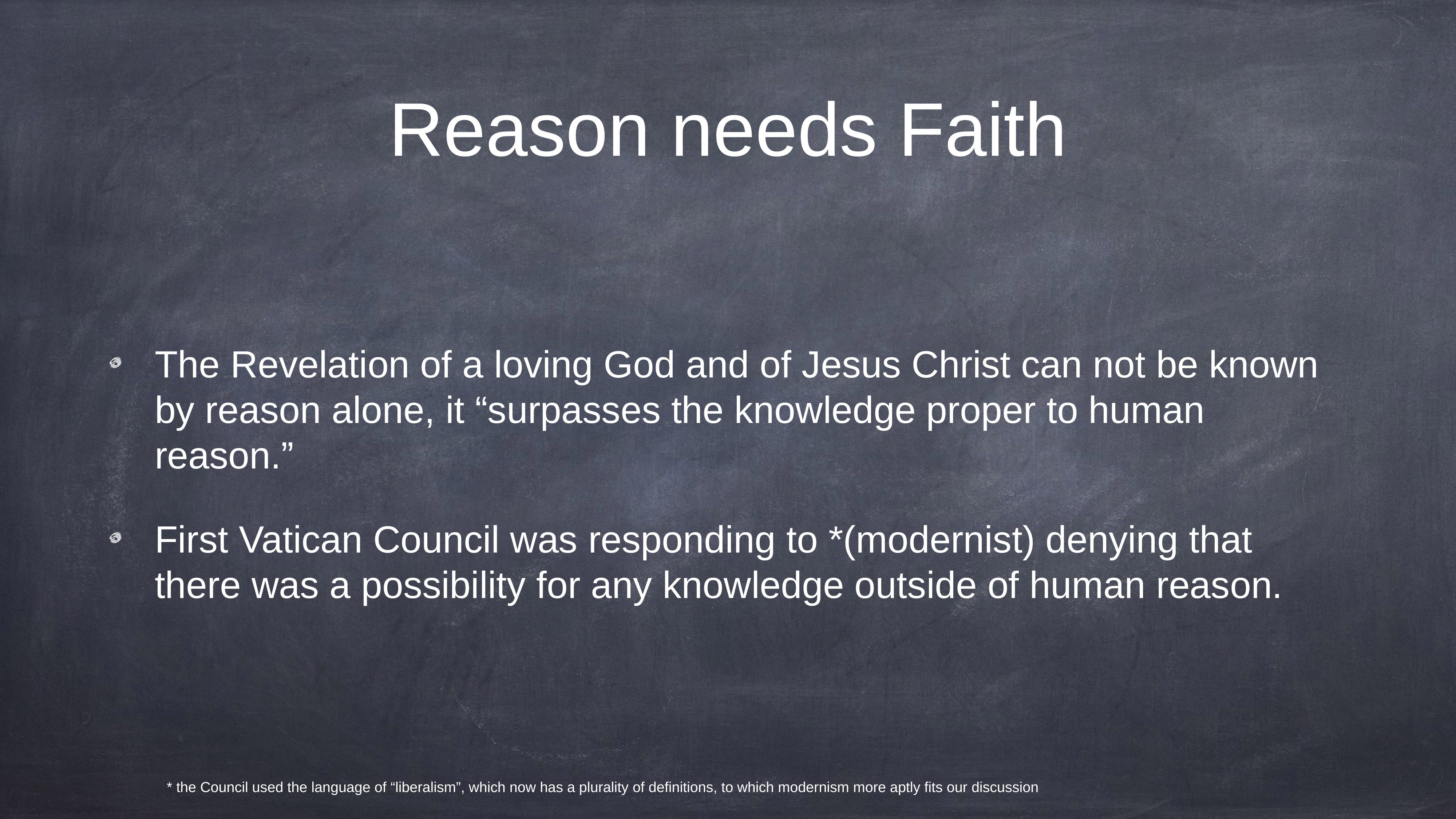

# Reason needs Faith
The Revelation of a loving God and of Jesus Christ can not be known by reason alone, it “surpasses the knowledge proper to human reason.”
First Vatican Council was responding to *(modernist) denying that there was a possibility for any knowledge outside of human reason.
* the Council used the language of “liberalism”, which now has a plurality of definitions, to which modernism more aptly fits our discussion